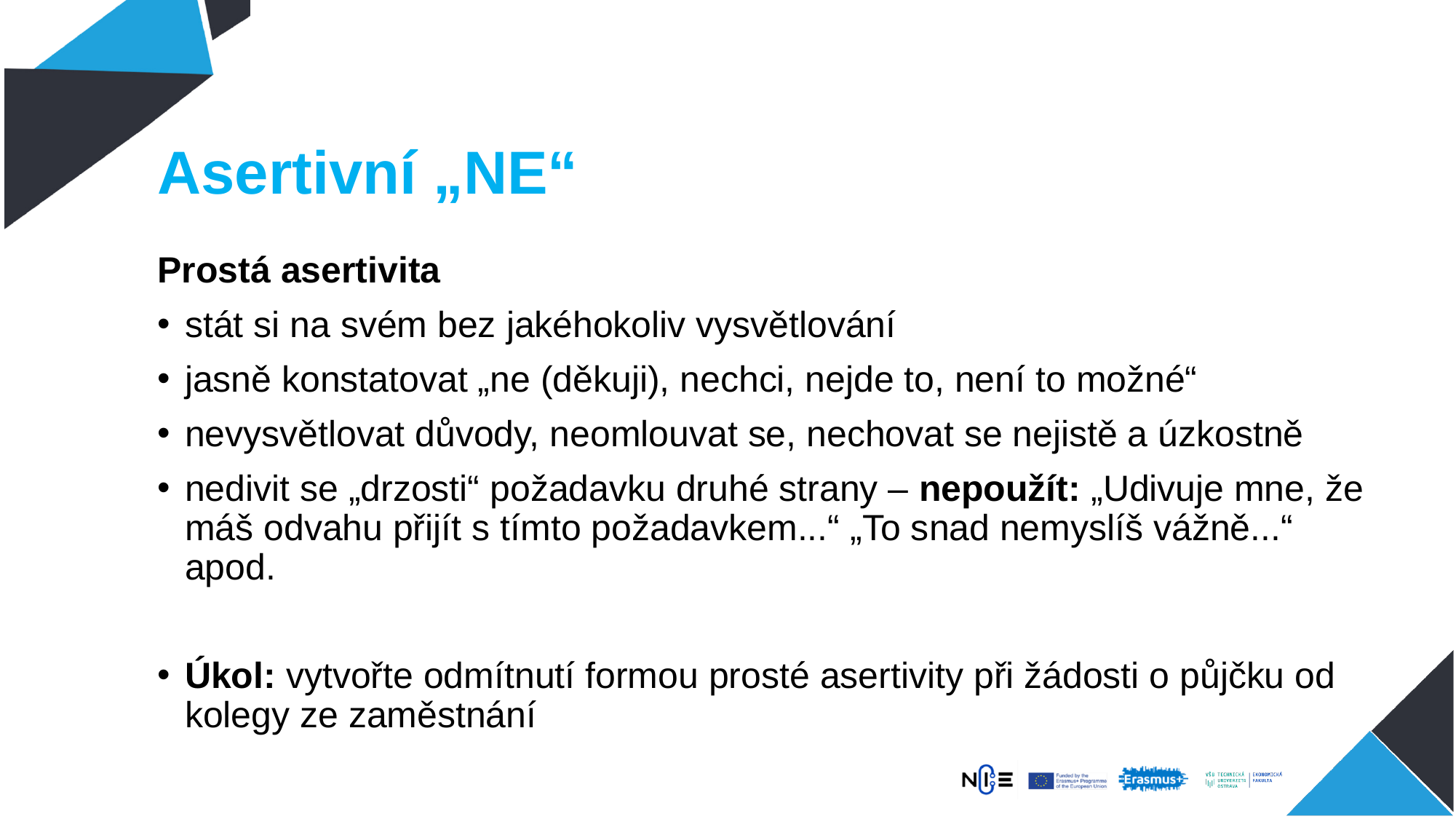

# Asertivní „NE“
Prostá asertivita
stát si na svém bez jakéhokoliv vysvětlování
jasně konstatovat „ne (děkuji), nechci, nejde to, není to možné“
nevysvětlovat důvody, neomlouvat se, nechovat se nejistě a úzkostně
nedivit se „drzosti“ požadavku druhé strany – nepoužít: „Udivuje mne, že máš odvahu přijít s tímto požadavkem...“ „To snad nemyslíš vážně...“ apod.

Úkol: vytvořte odmítnutí formou prosté asertivity při žádosti o půjčku od kolegy ze zaměstnání